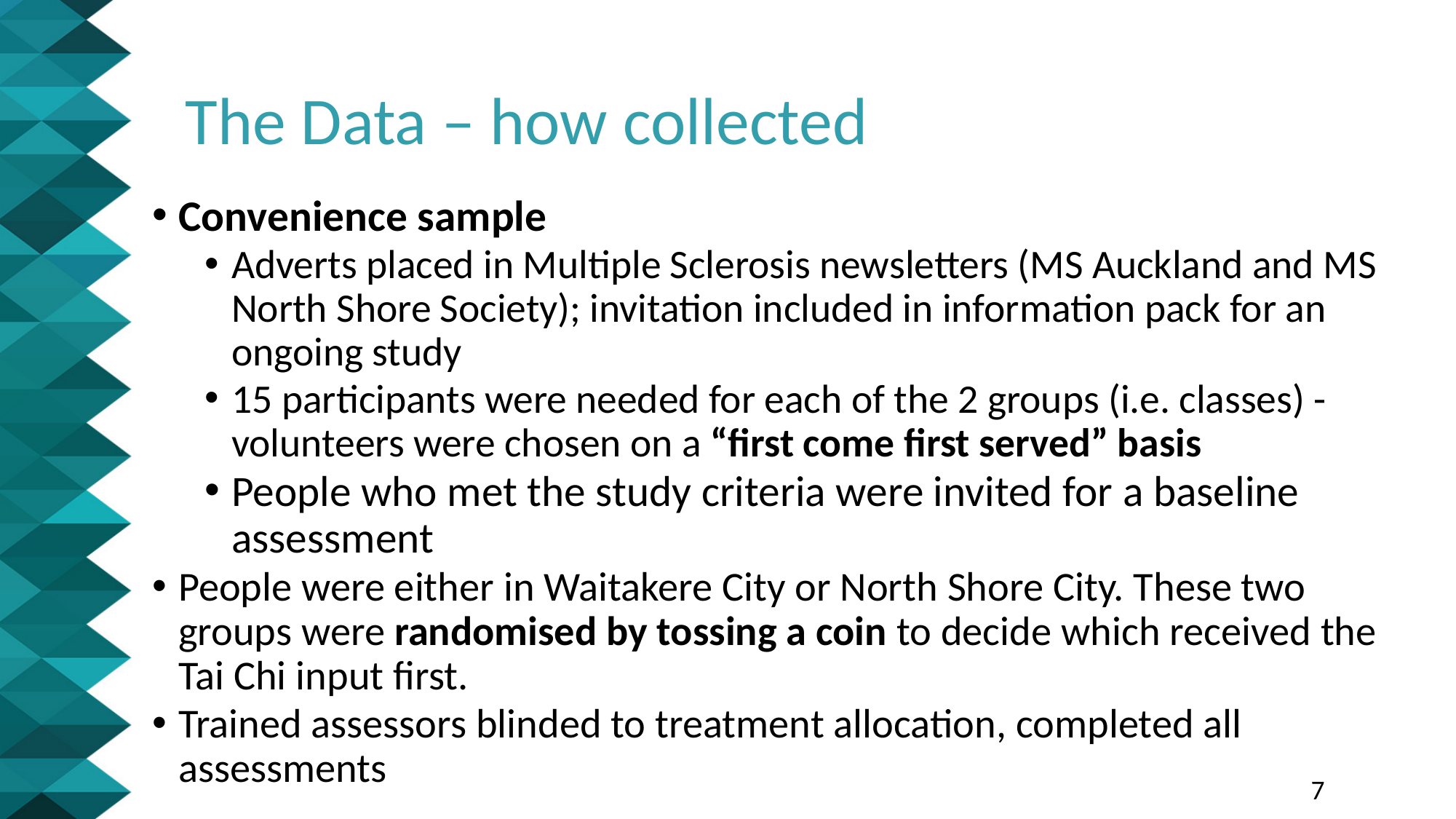

# The Data – how collected
Convenience sample
Adverts placed in Multiple Sclerosis newsletters (MS Auckland and MS North Shore Society); invitation included in information pack for an ongoing study
15 participants were needed for each of the 2 groups (i.e. classes) - volunteers were chosen on a “first come first served” basis
People who met the study criteria were invited for a baseline assessment
People were either in Waitakere City or North Shore City. These two groups were randomised by tossing a coin to decide which received the Tai Chi input first.
Trained assessors blinded to treatment allocation, completed all assessments